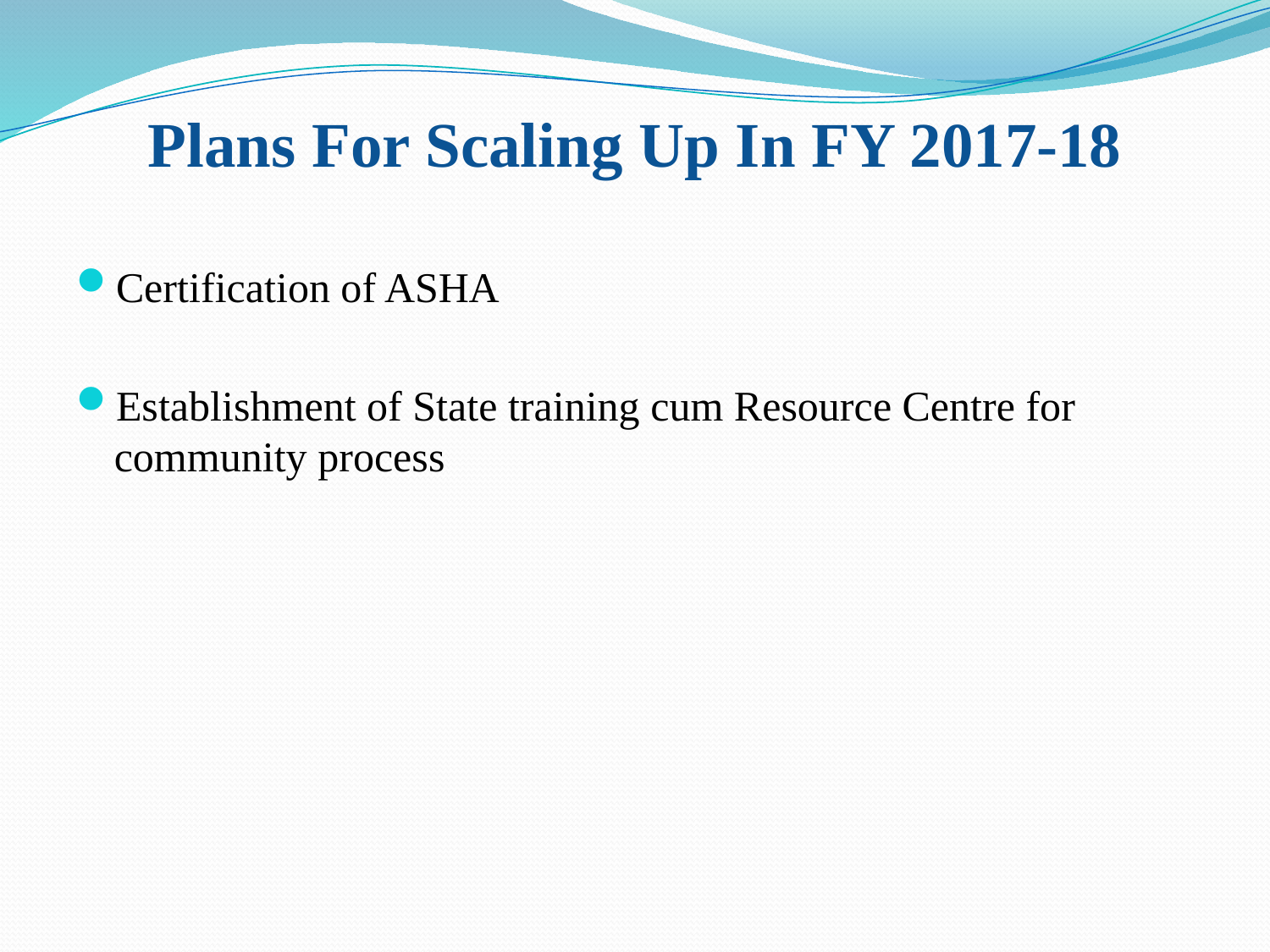

# Plans For Scaling Up In FY 2017-18
Certification of ASHA

Establishment of State training cum Resource Centre for community process